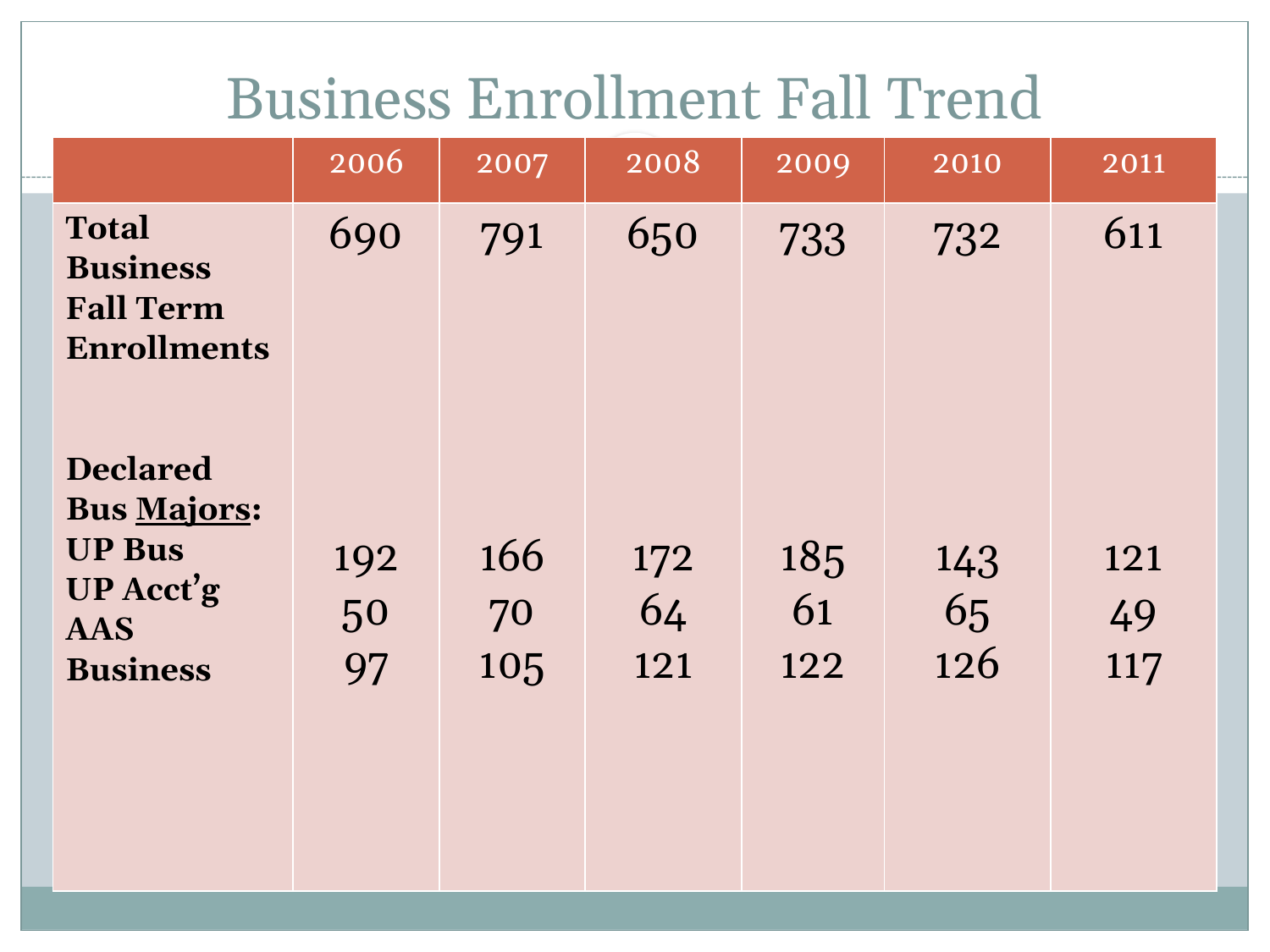

# Business Enrollment Fall Trend
|  | 2006 | 2007 | 2008 | 2009 | 2010 | 2011 |
| --- | --- | --- | --- | --- | --- | --- |
| Total Business Fall Term Enrollments Declared Bus Majors: UP Bus UP Acct’g AAS Business | 690 192 50 97 | 791 166 70 105 | 650 172 64 121 | 733 185 61 122 | 732 143 65 126 | 611 121 49 117 |
8